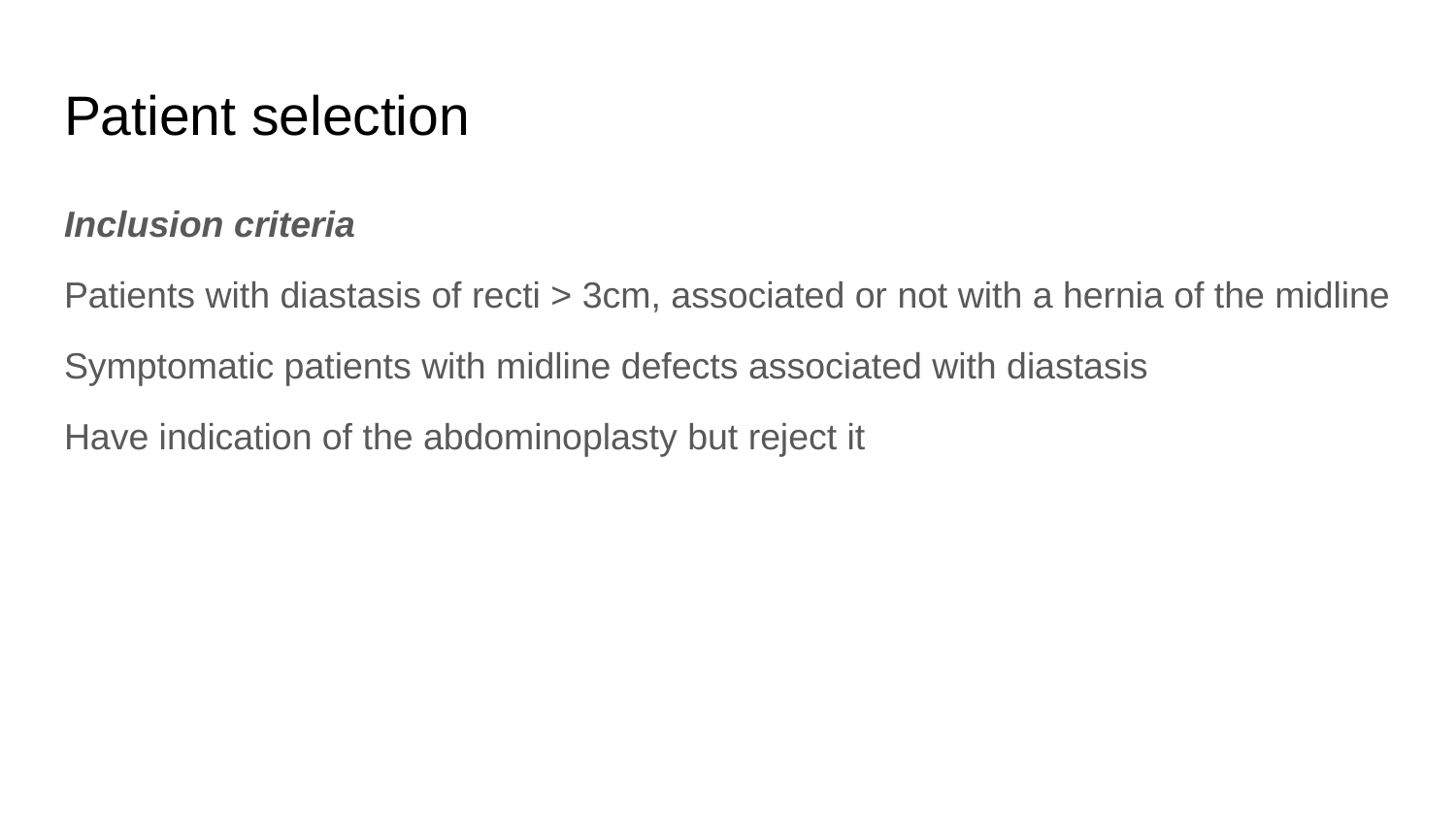

# Patient selection
Inclusion criteria
Patients with diastasis of recti > 3cm, associated or not with a hernia of the midline
Symptomatic patients with midline defects associated with diastasis
Have indication of the abdominoplasty but reject it